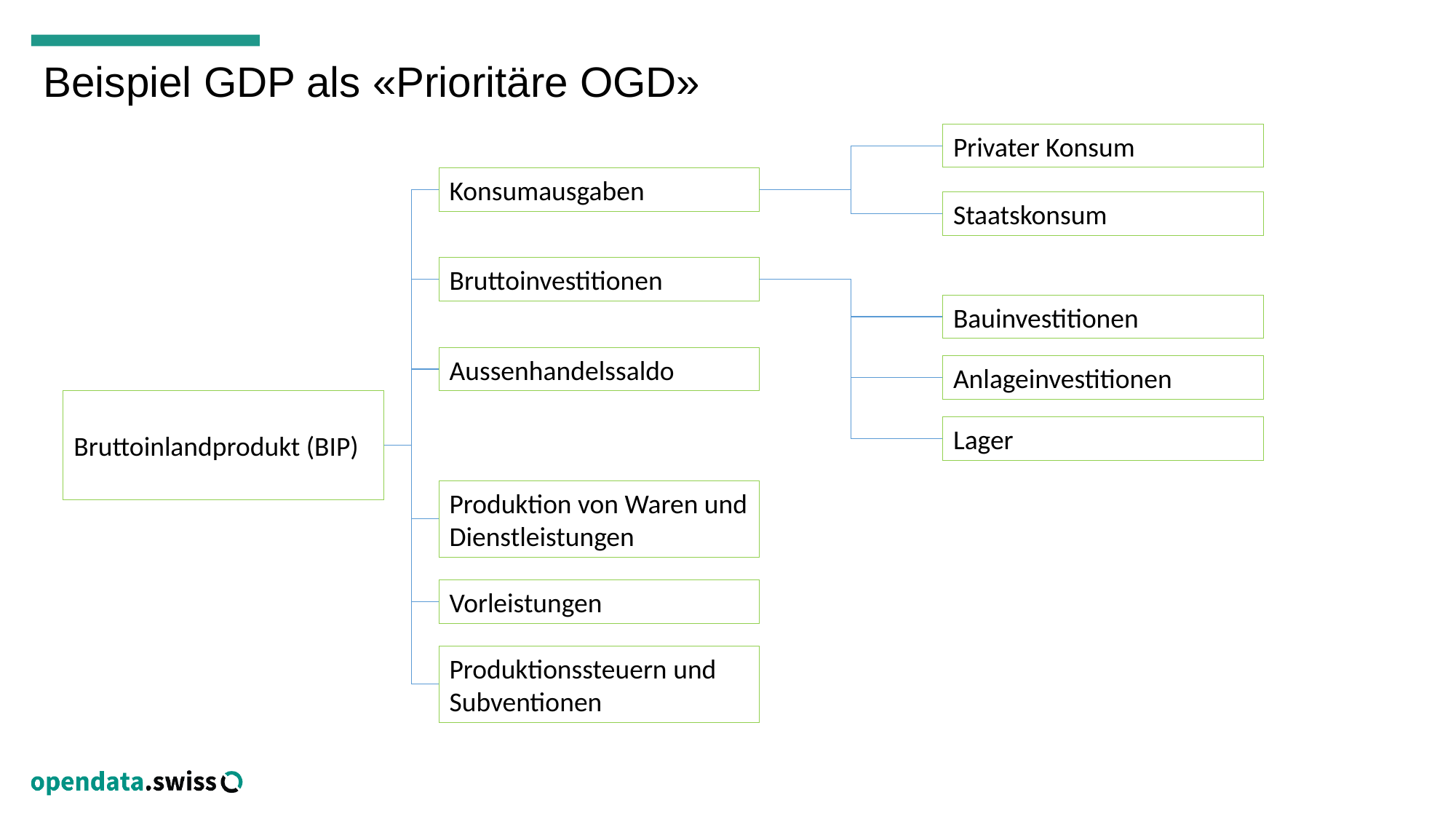

# Beispiel GDP als «Prioritäre OGD»
Privater Konsum
Konsumausgaben
Staatskonsum
Bruttoinvestitionen
Bauinvestitionen
Aussenhandelssaldo
Anlageinvestitionen

Bruttoinlandprodukt (BIP)

Lager
Produktion von Waren und Dienstleistungen
Vorleistungen
Produktionssteuern und Subventionen